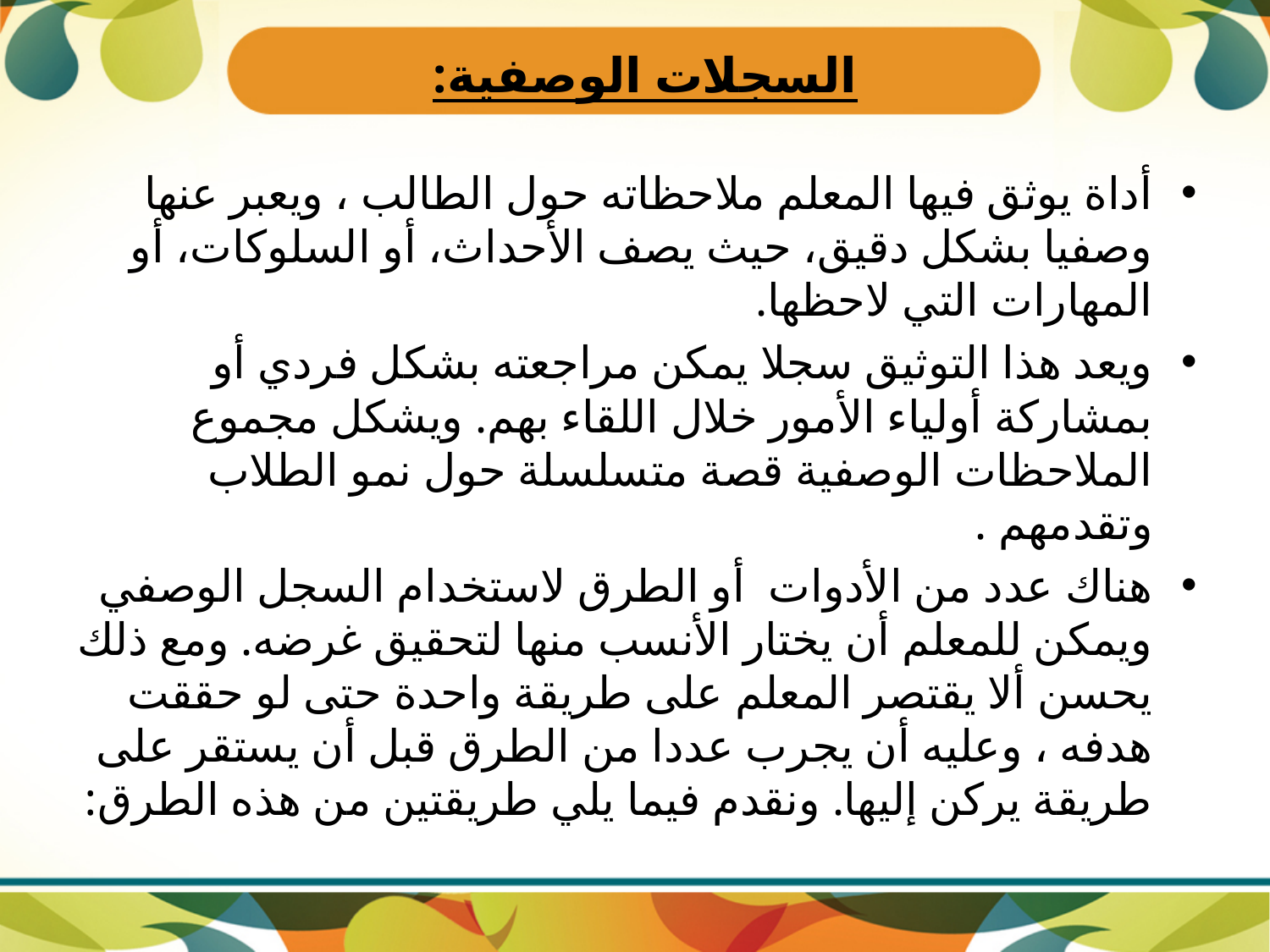

# السجلات الوصفية:
أداة يوثق فيها المعلم ملاحظاته حول الطالب ، ويعبر عنها وصفيا بشكل دقيق، حيث يصف الأحداث، أو السلوكات، أو المهارات التي لاحظها.
ويعد هذا التوثيق سجلا يمكن مراجعته بشكل فردي أو بمشاركة أولياء الأمور خلال اللقاء بهم. ويشكل مجموع الملاحظات الوصفية قصة متسلسلة حول نمو الطلاب وتقدمهم .
هناك عدد من الأدوات  أو الطرق لاستخدام السجل الوصفي ويمكن للمعلم أن يختار الأنسب منها لتحقيق غرضه. ومع ذلك يحسن ألا يقتصر المعلم على طريقة واحدة حتى لو حققت هدفه ، وعليه أن يجرب عددا من الطرق قبل أن يستقر على طريقة يركن إليها. ونقدم فيما يلي طريقتين من هذه الطرق: